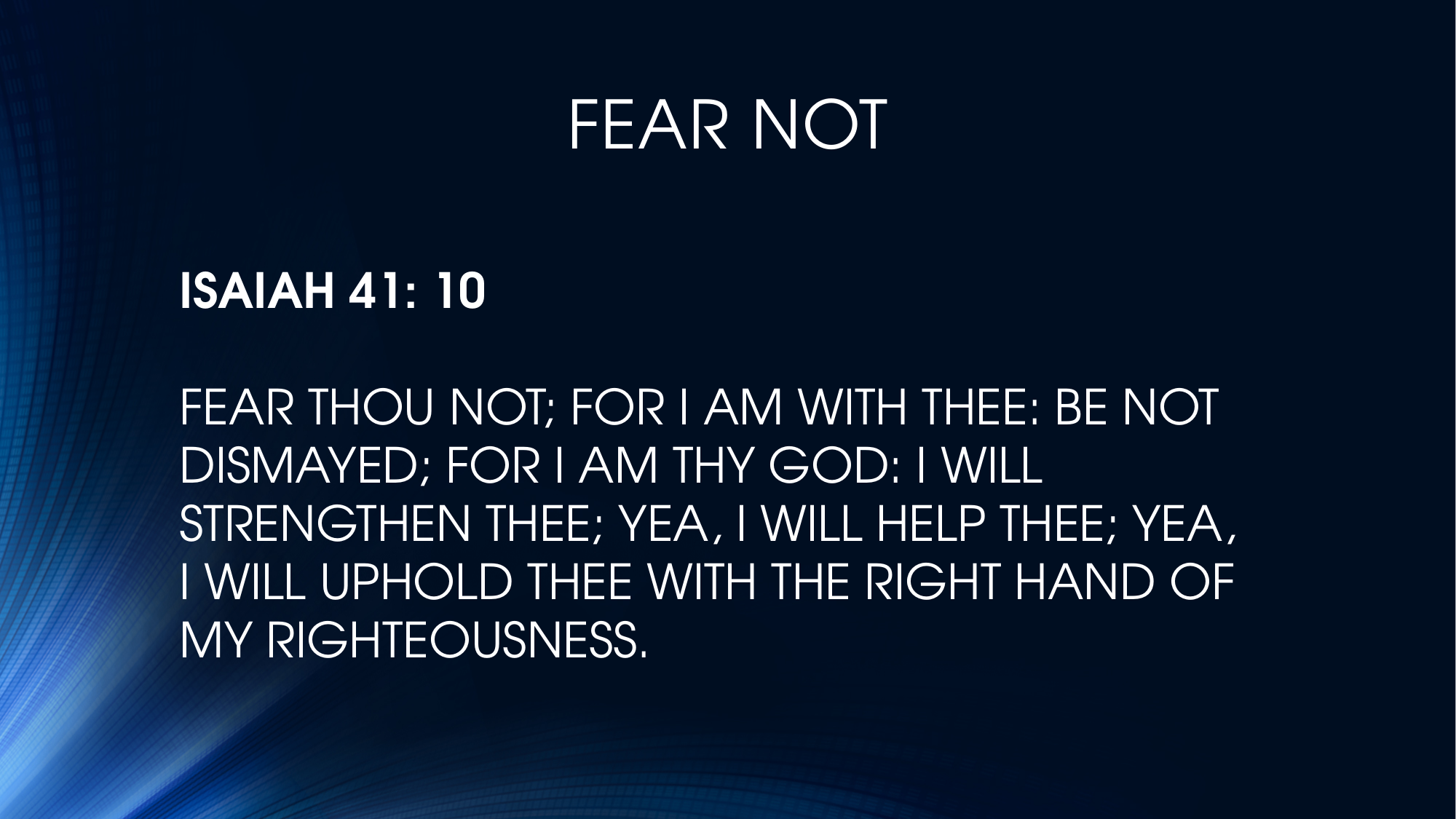

# FEAR NOT
ISAIAH 41: 10

FEAR THOU NOT; FOR I AM WITH THEE: BE NOT DISMAYED; FOR I AM THY GOD: I WILL STRENGTHEN THEE; YEA, I WILL HELP THEE; YEA, I WILL UPHOLD THEE WITH THE RIGHT HAND OF MY RIGHTEOUSNESS.